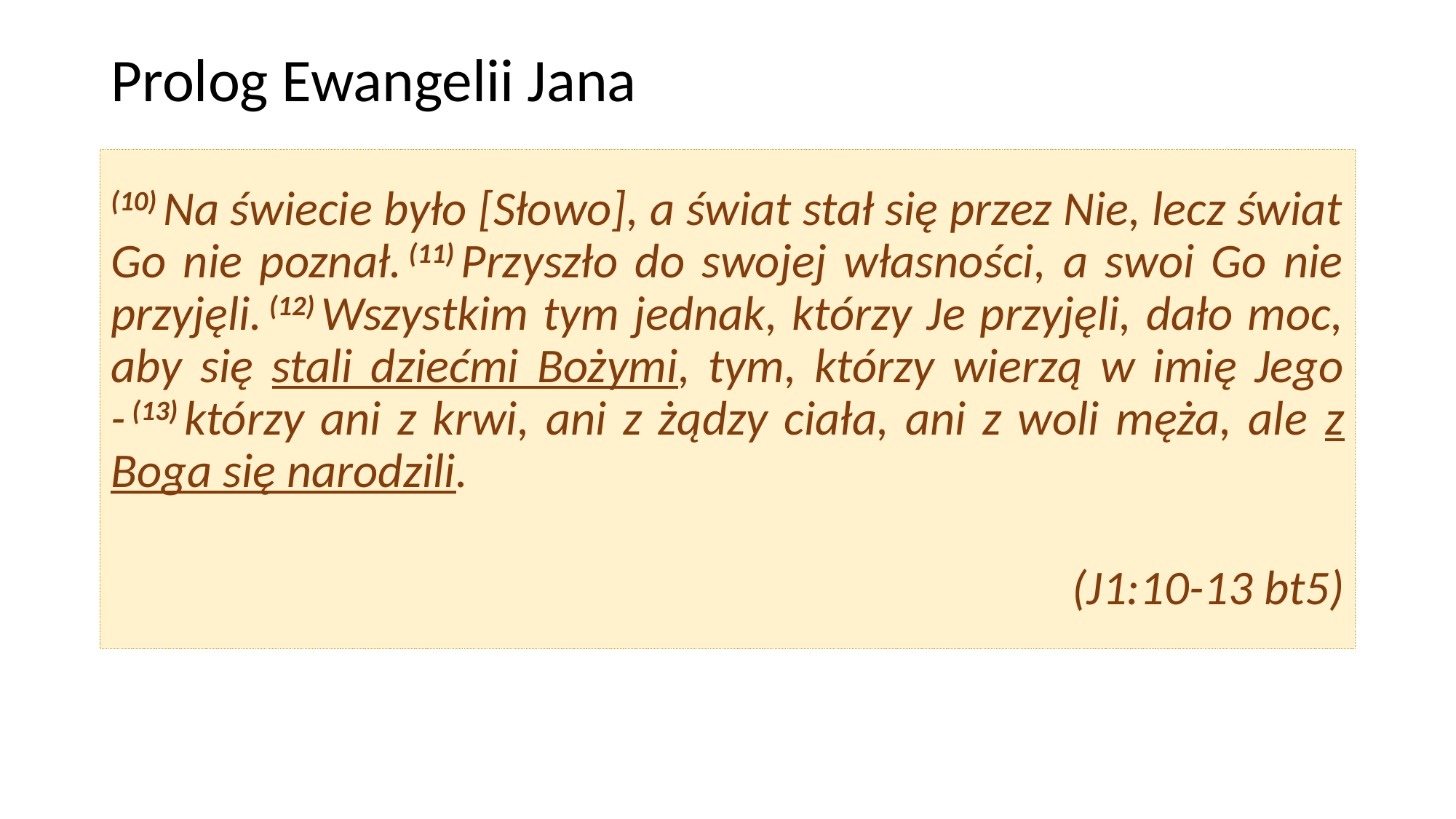

# Prolog Ewangelii Jana
(10) Na świecie było [Słowo], a świat stał się przez Nie, lecz świat Go nie poznał. (11) Przyszło do swojej własności, a swoi Go nie przyjęli. (12) Wszystkim tym jednak, którzy Je przyjęli, dało moc, aby się stali dziećmi Bożymi, tym, którzy wierzą w imię Jego - (13) którzy ani z krwi, ani z żądzy ciała, ani z woli męża, ale z Boga się narodzili.

(J1:10-13 bt5)